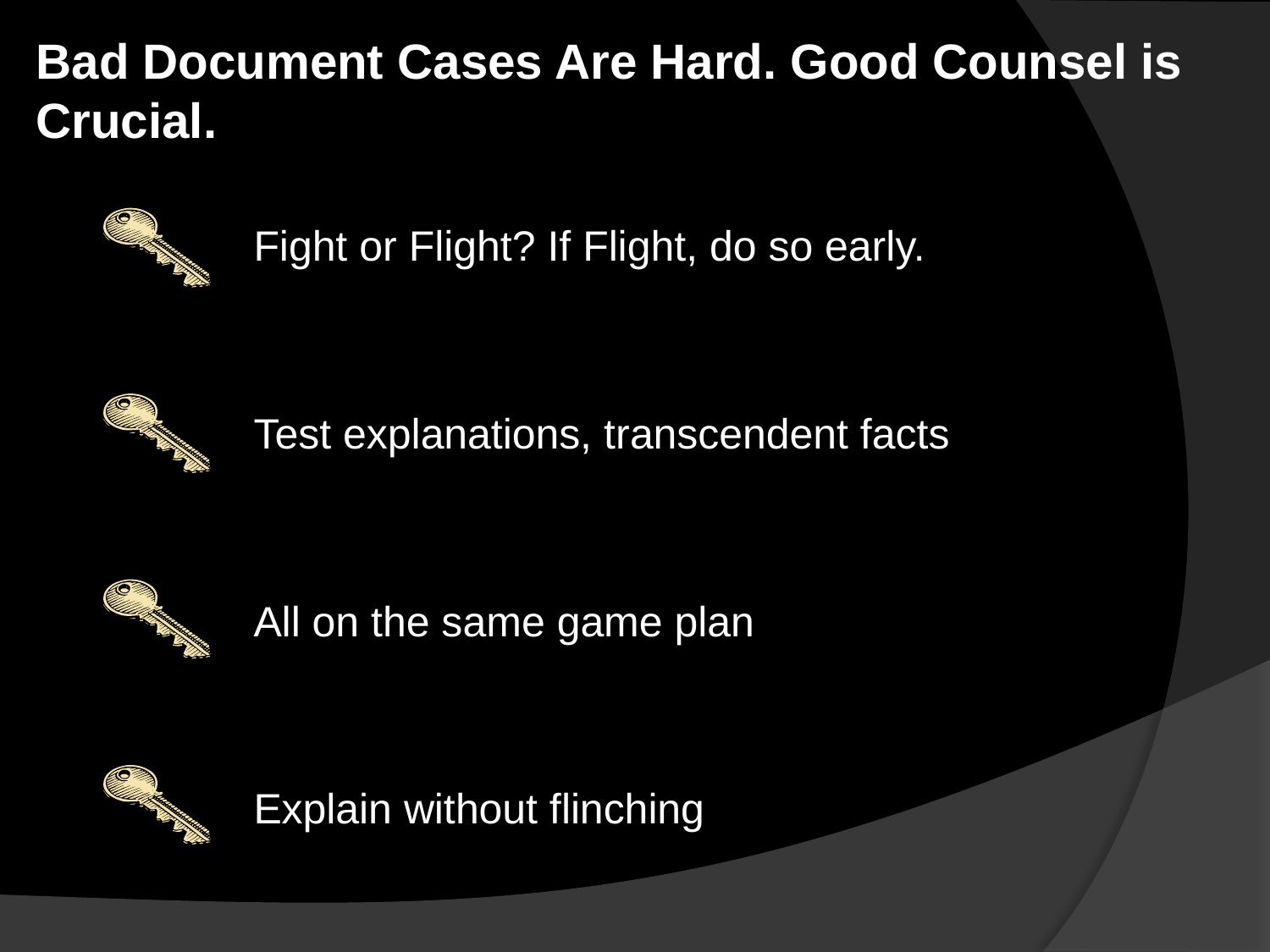

# Bad Document Cases Are Hard. Good Counsel is Crucial.

Fight or Flight? If Flight, do so early.

Test explanations, transcendent facts

All on the same game plan

Explain without flinching